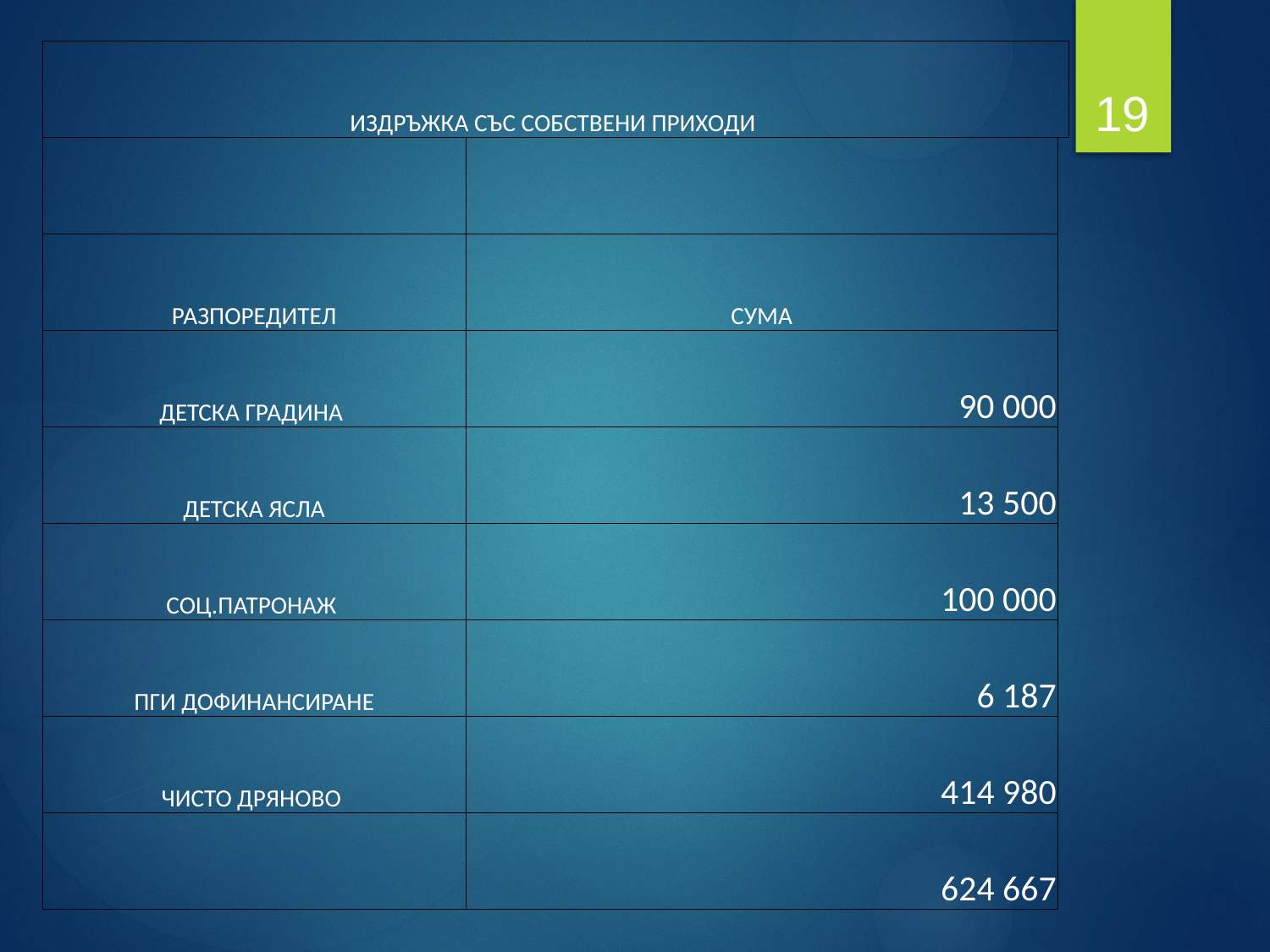

19
| ИЗДРЪЖКА СЪС СОБСТВЕНИ ПРИХОДИ |  |  |
| --- | --- | --- |
|  |  |  |
| РАЗПОРЕДИТЕЛ | СУМА |  |
| ДЕТСКА ГРАДИНА | 90 000 |  |
| ДЕТСКА ЯСЛА | 13 500 |  |
| СОЦ.ПАТРОНАЖ | 100 000 |  |
| ПГИ ДОФИНАНСИРАНЕ | 6 187 |  |
| ЧИСТО ДРЯНОВО | 414 980 |  |
|  | 624 667 |  |